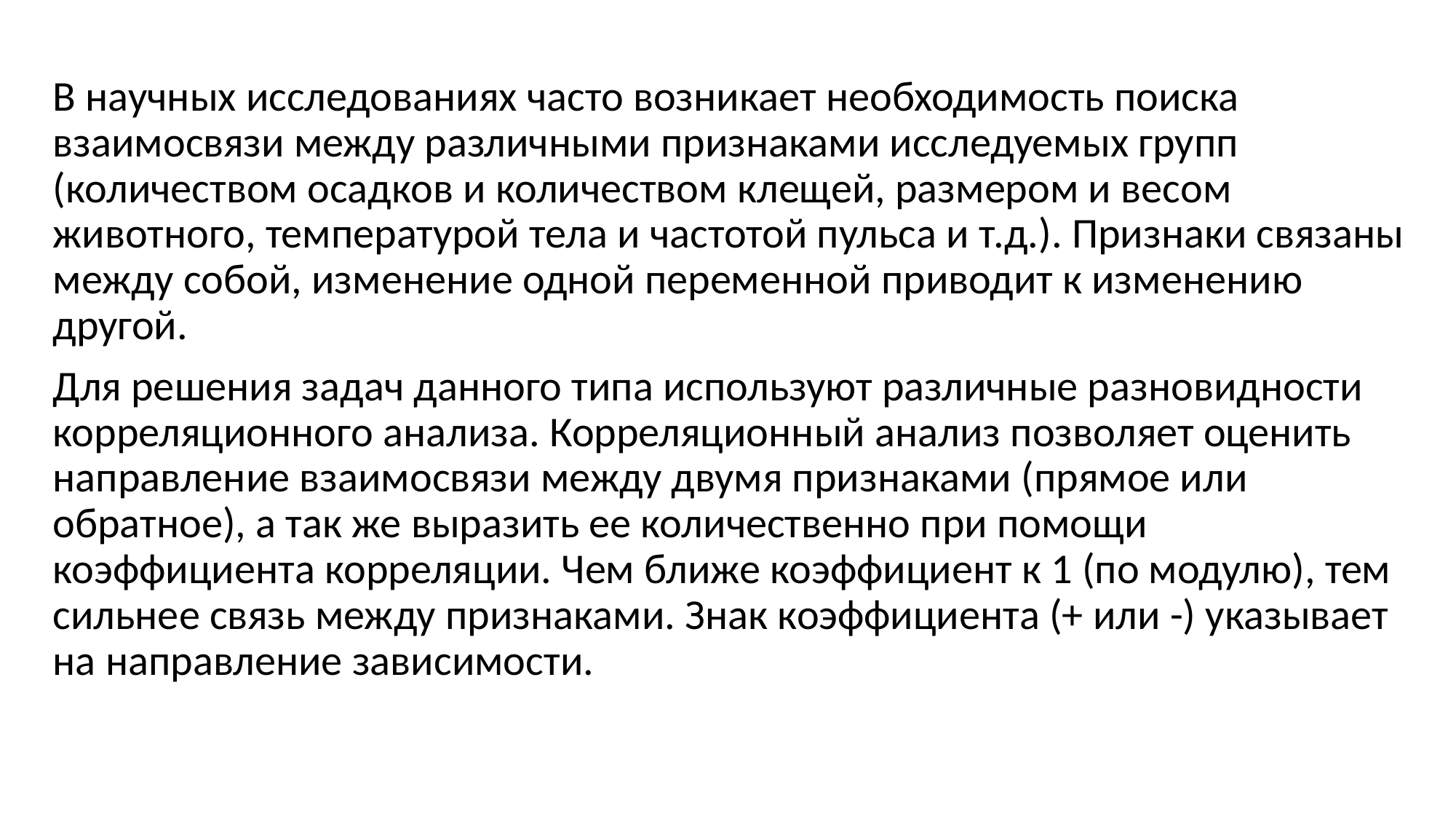

В научных исследованиях часто возникает необходимость поиска взаимосвязи между различными признаками исследуемых групп (количеством осадков и количеством клещей, размером и весом животного, температурой тела и частотой пульса и т.д.). Признаки связаны между собой, изменение одной переменной приводит к изменению другой.
Для решения задач данного типа используют различные разновидности корреляционного анализа. Корреляционный анализ позволяет оценить направление взаимосвязи между двумя признаками (прямое или обратное), а так же выразить ее количественно при помощи коэффициента корреляции. Чем ближе коэффициент к 1 (по модулю), тем сильнее связь между признаками. Знак коэффициента (+ или -) указывает на направление зависимости.